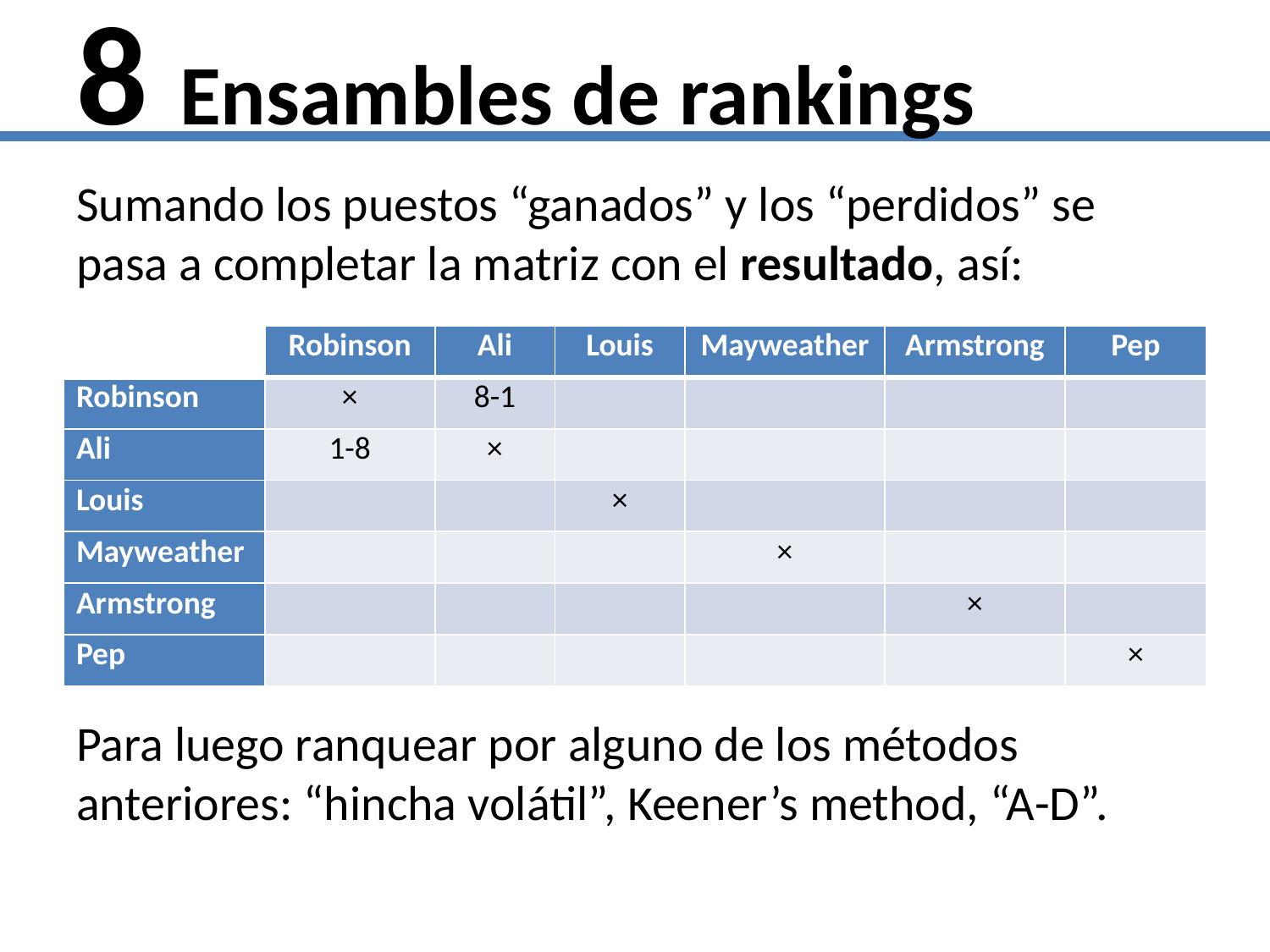

# 8 Ensambles de rankings
Sumando los puestos “ganados” y los “perdidos” se pasa a completar la matriz con el resultado, así:

Para luego ranquear por alguno de los métodos anteriores: “hincha volátil”, Keener’s method, “A-D”.
|  | Robinson | Ali | Louis | Mayweather | Armstrong | Pep |
| --- | --- | --- | --- | --- | --- | --- |
| Robinson | × | 8-1 |  |  |  |  |
| Ali | 1-8 | × |  |  |  |  |
| Louis |  |  | × |  |  |  |
| Mayweather |  |  |  | × |  |  |
| Armstrong |  |  |  |  | × |  |
| Pep |  |  |  |  |  | × |